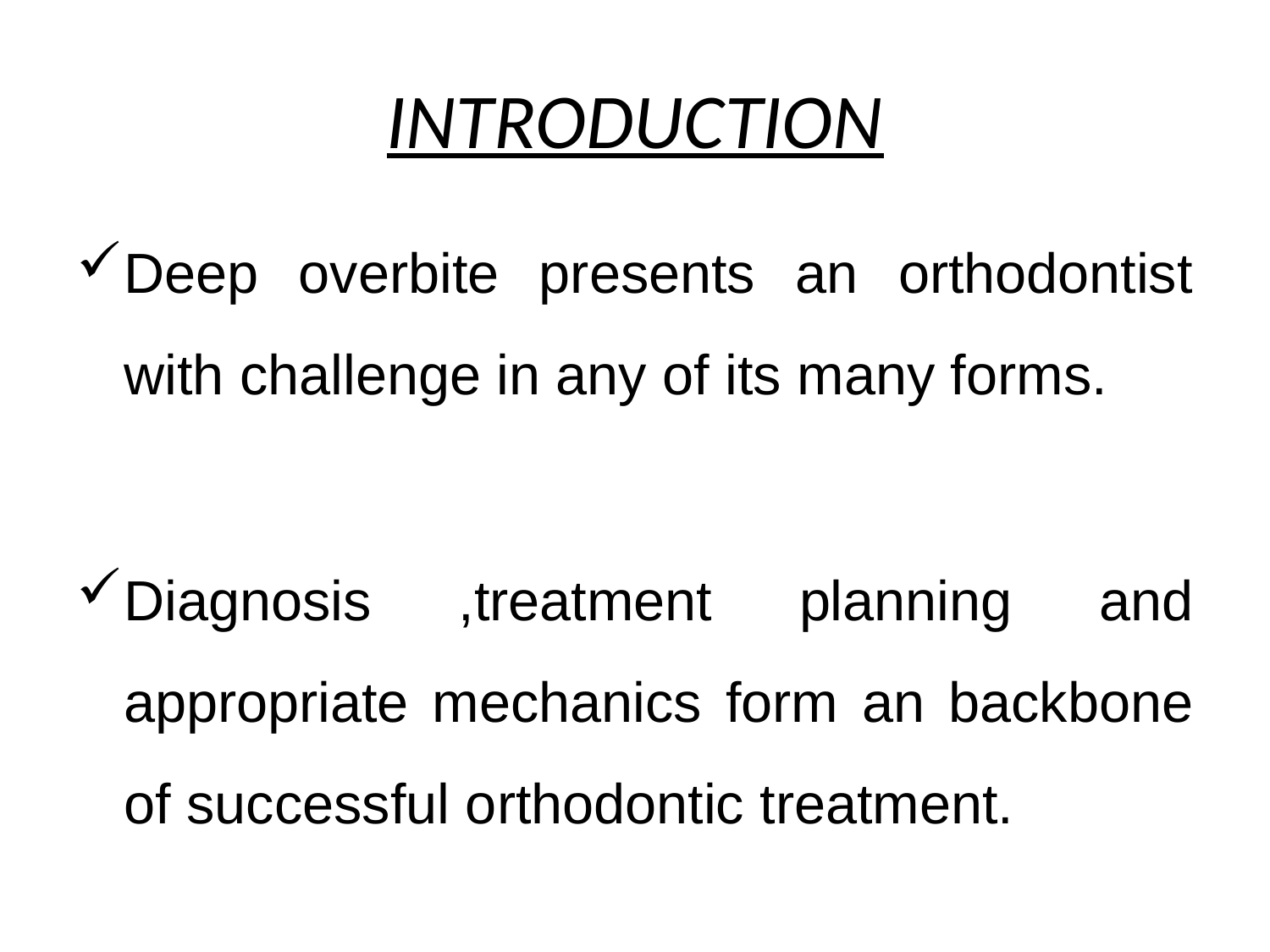

# INTRODUCTION
Deep overbite presents an orthodontist with challenge in any of its many forms.

Diagnosis ,treatment planning and appropriate mechanics form an backbone of successful orthodontic treatment.